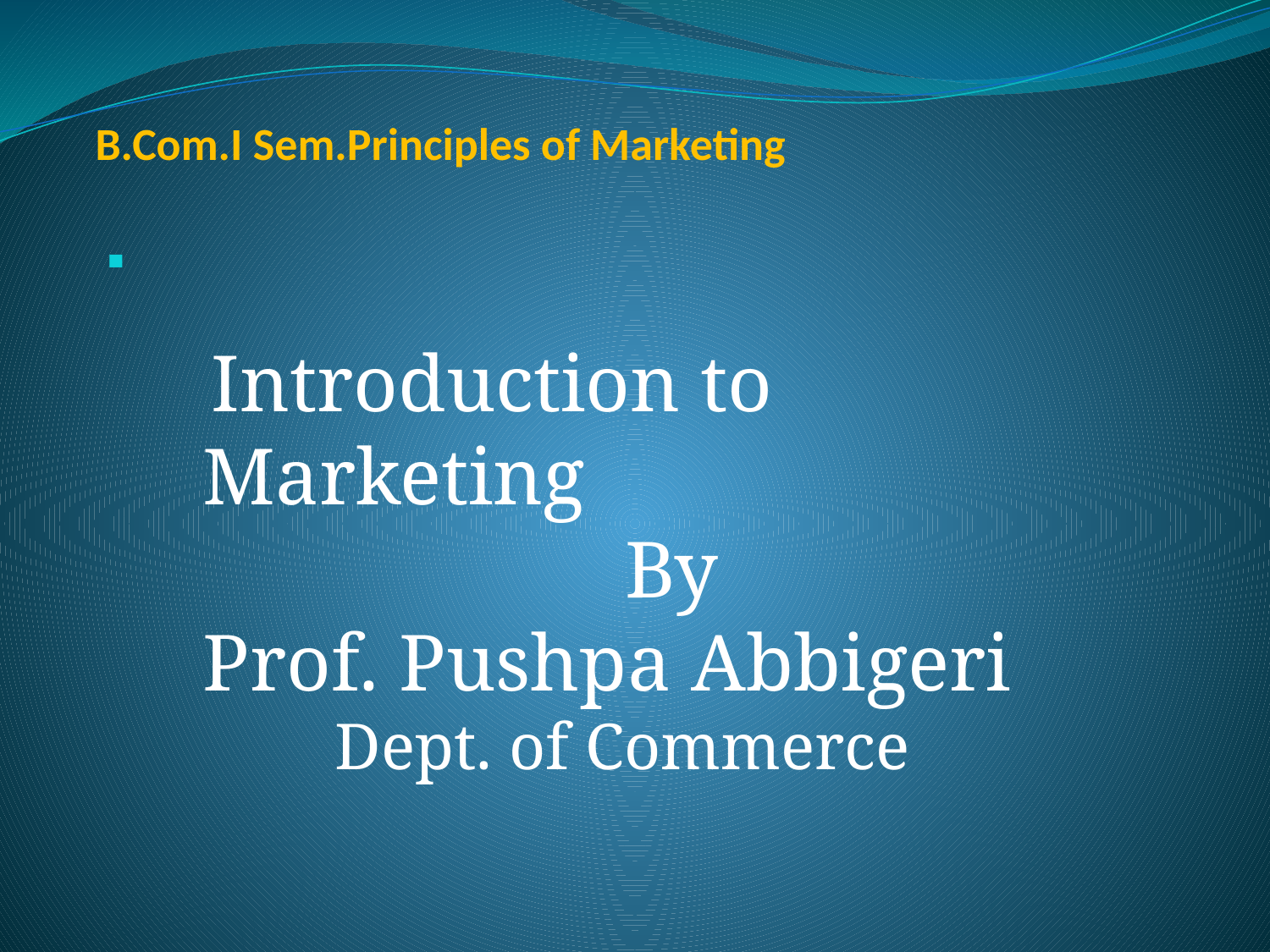

# B.Com.I Sem.Principles of Marketing

 Introduction to Marketing
                     By
Prof. Pushpa Abbigeri
        Dept. of Commerce